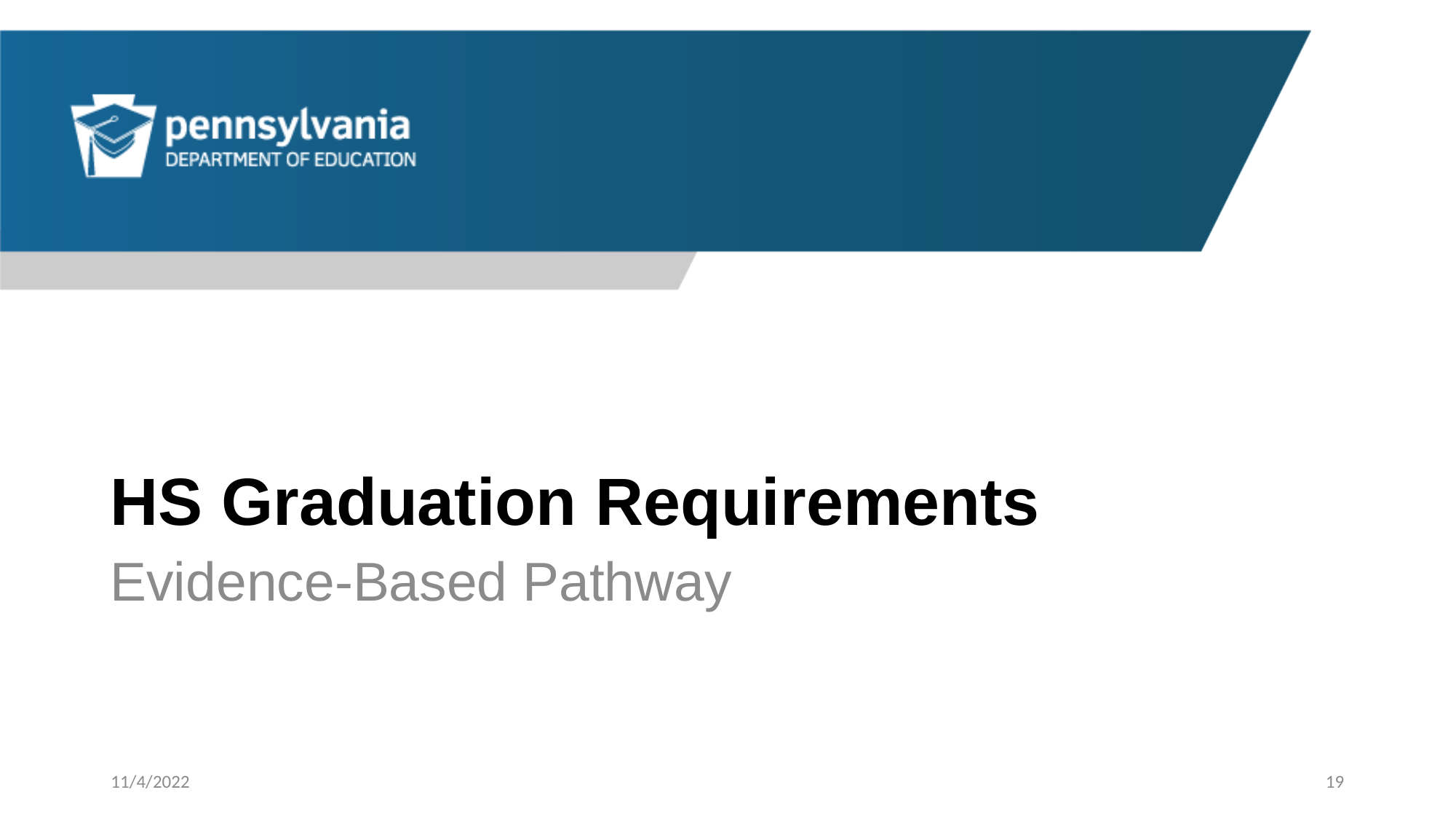

# HS Graduation Requirements
Evidence-Based Pathway
11/4/2022
19